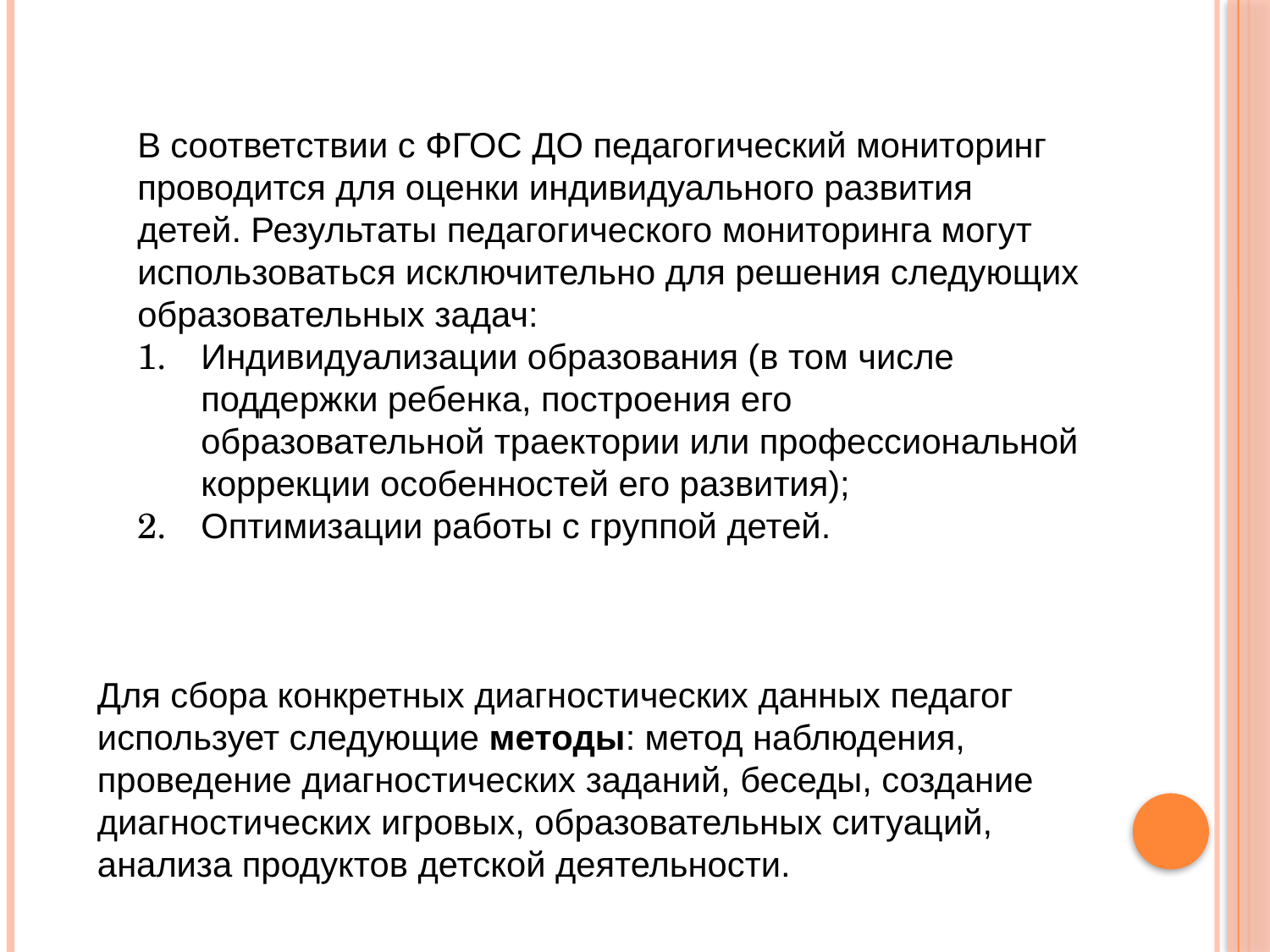

В соответствии с ФГОС ДО педагогический мониторинг проводится для оценки индивидуального развития детей. Результаты педагогического мониторинга могут использоваться исключительно для решения следующих образовательных задач:
Индивидуализации образования (в том числе поддержки ребенка, построения его образовательной траектории или профессиональной коррекции особенностей его развития);
Оптимизации работы с группой детей.
Для сбора конкретных диагностических данных педагог использует следующие методы: метод наблюдения, проведение диагностических заданий, беседы, создание диагностических игровых, образовательных ситуаций, анализа продуктов детской деятельности.